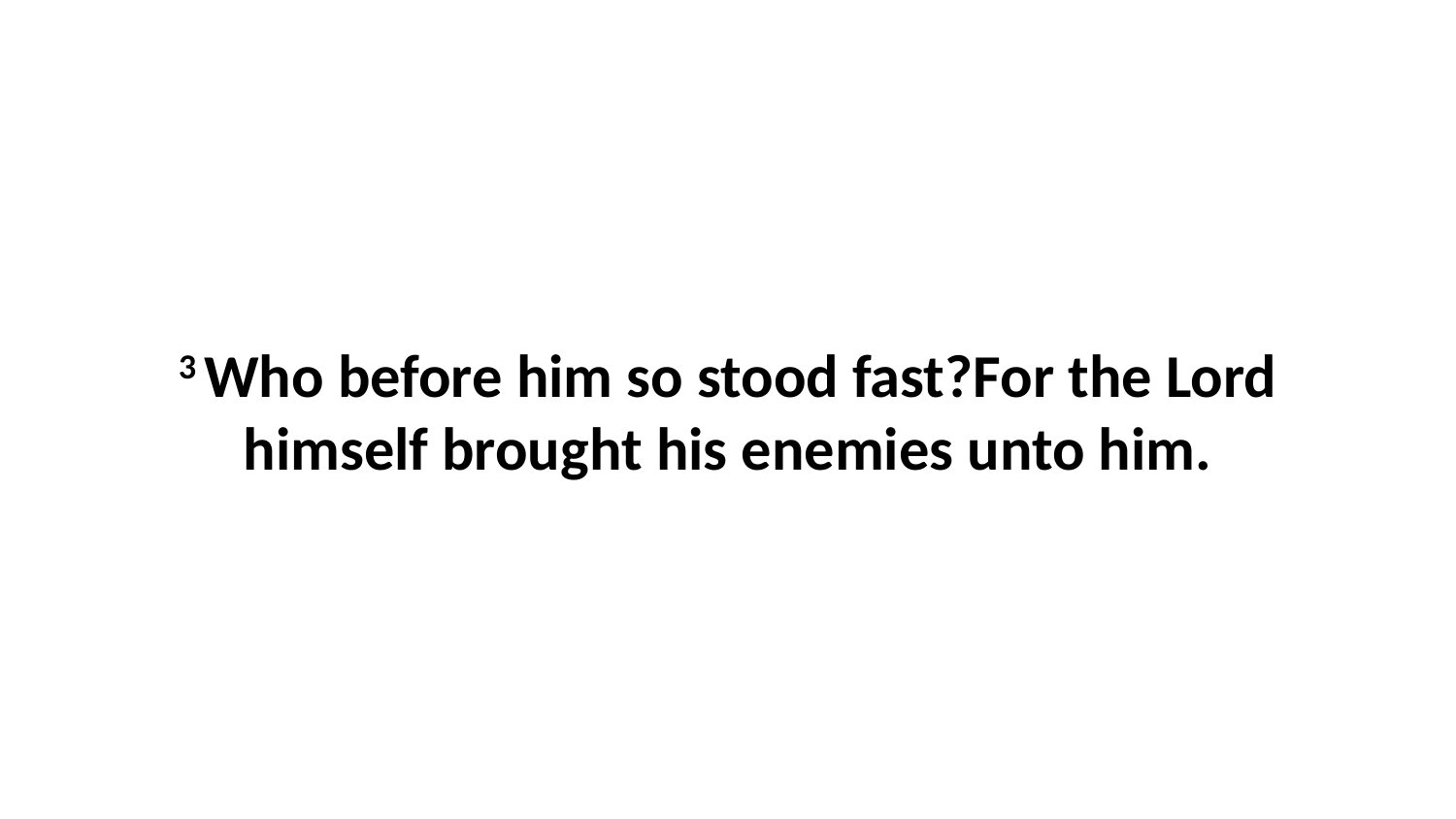

3 Who before him so stood fast?For the Lord himself brought his enemies unto him.